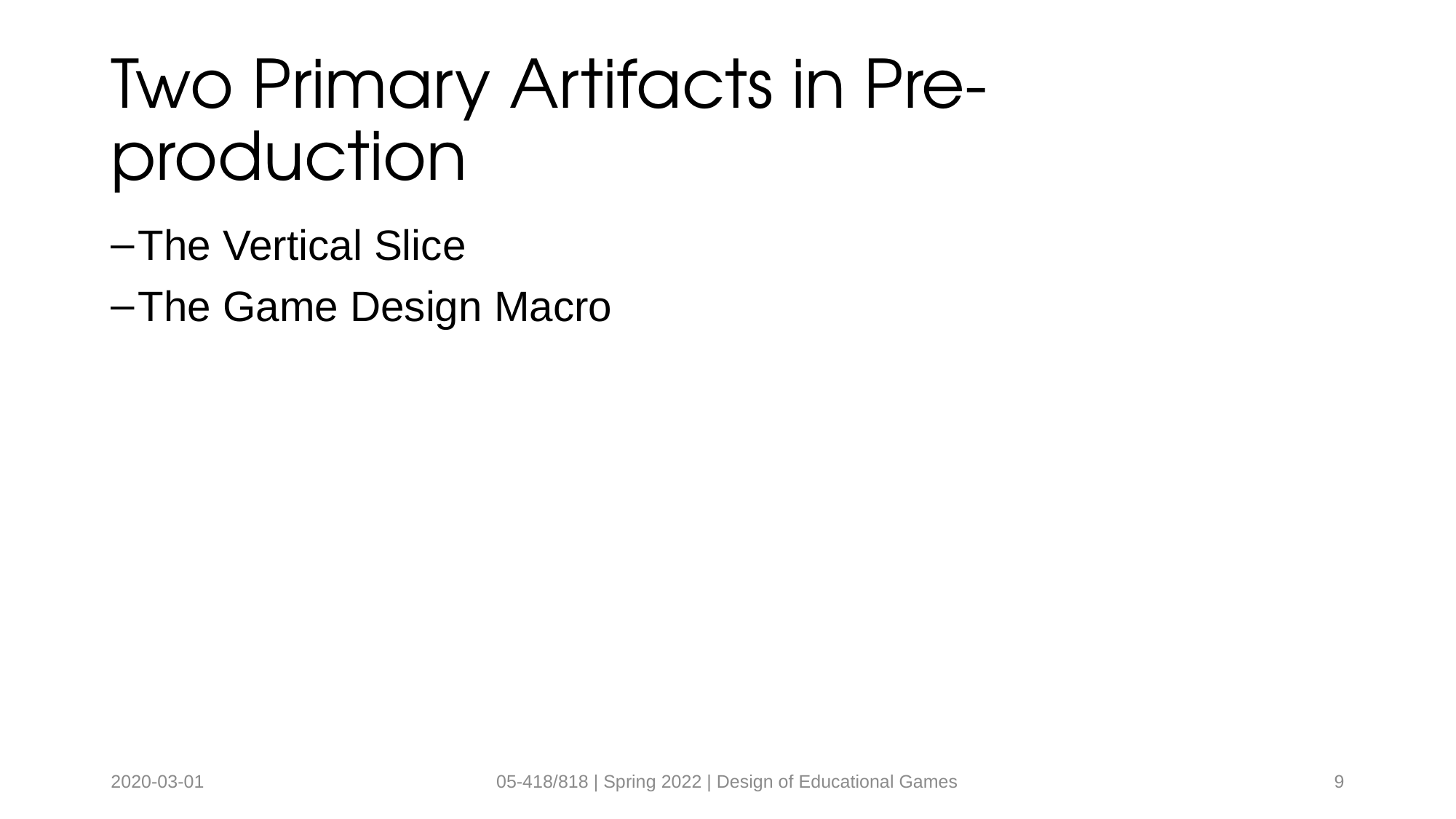

# Two Primary Artifacts in Pre-production
The Vertical Slice
The Game Design Macro

2020-03-01
05-418/818 | Spring 2022 | Design of Educational Games
9